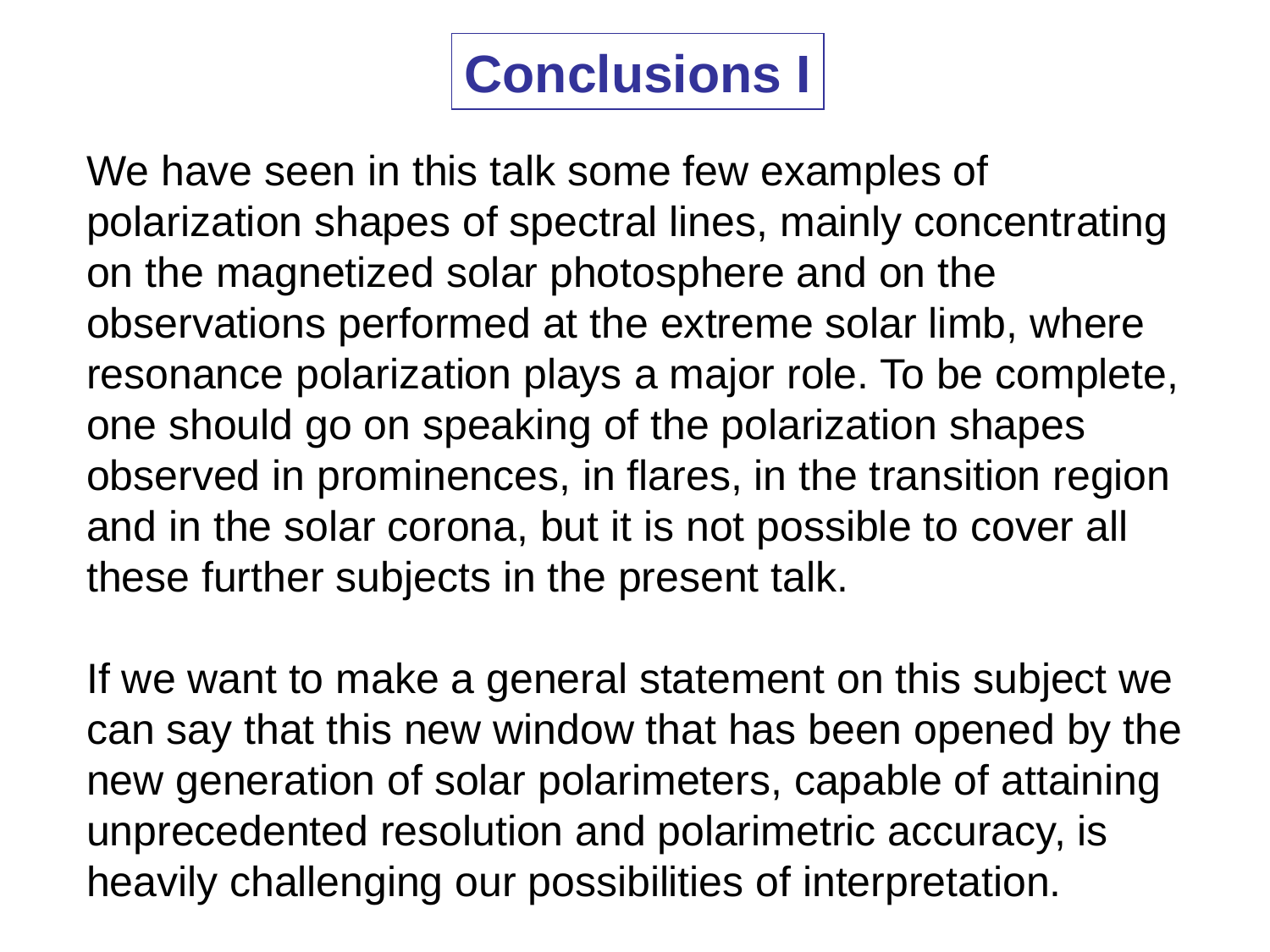

Conclusions I
We have seen in this talk some few examples of polarization shapes of spectral lines, mainly concentrating on the magnetized solar photosphere and on the observations performed at the extreme solar limb, where resonance polarization plays a major role. To be complete, one should go on speaking of the polarization shapes observed in prominences, in flares, in the transition region and in the solar corona, but it is not possible to cover all these further subjects in the present talk.

If we want to make a general statement on this subject we can say that this new window that has been opened by the new generation of solar polarimeters, capable of attaining unprecedented resolution and polarimetric accuracy, is heavily challenging our possibilities of interpretation.